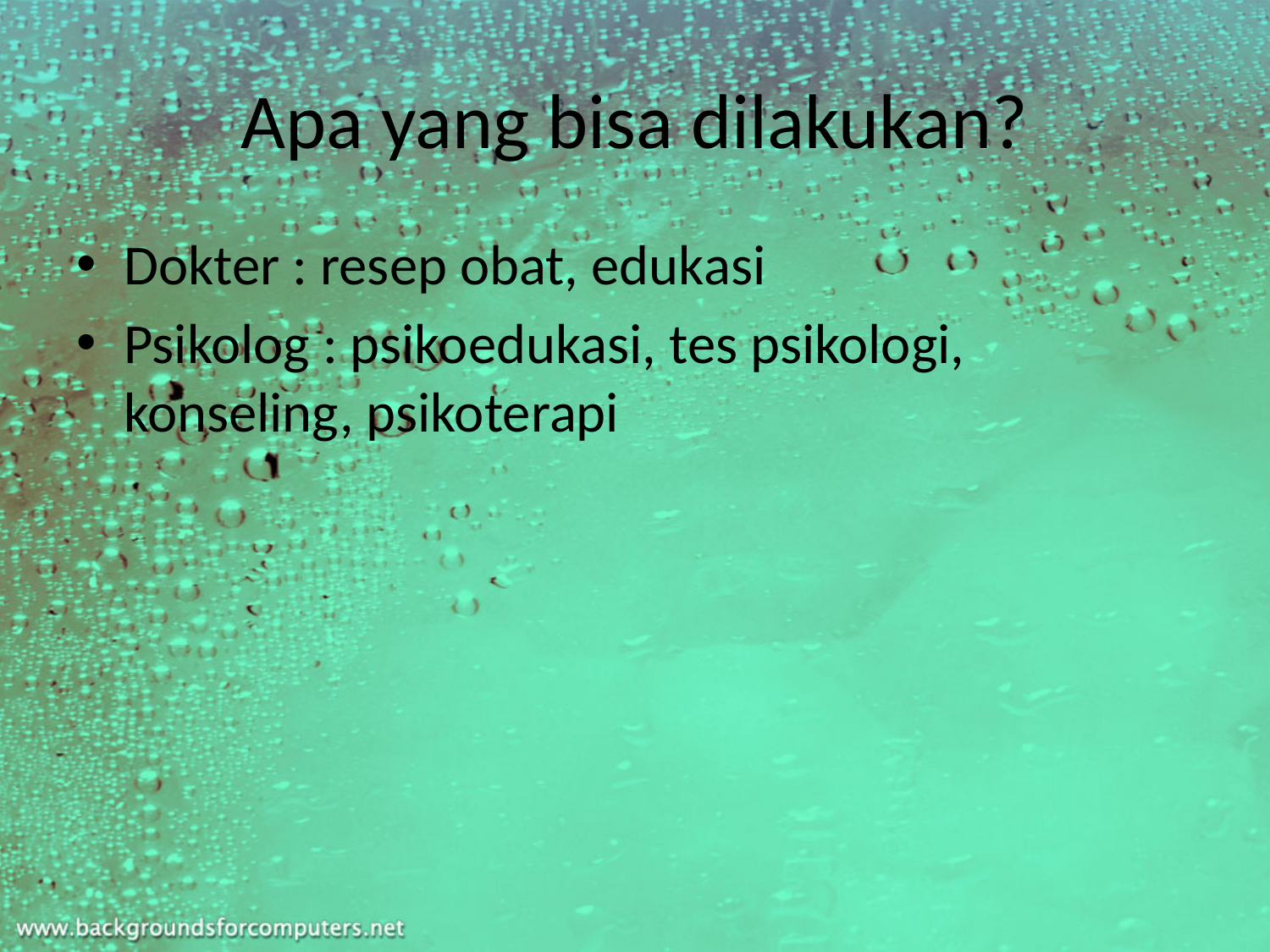

# Apa yang bisa dilakukan?
Dokter : resep obat, edukasi
Psikolog : psikoedukasi, tes psikologi, konseling, psikoterapi